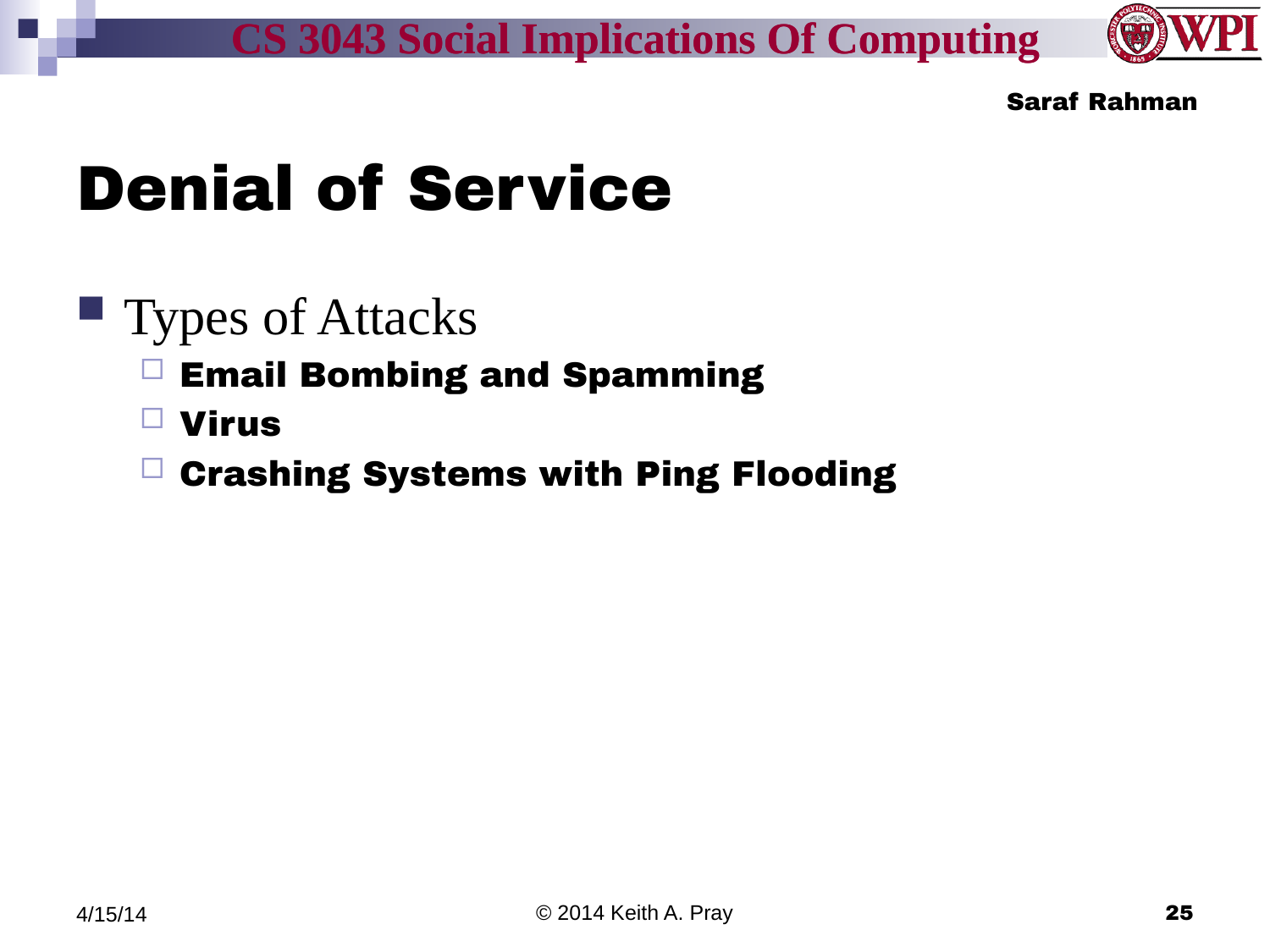

Saraf Rahman
# Denial of Service
Types of Attacks
Email Bombing and Spamming
Virus
Crashing Systems with Ping Flooding

4/15/14
© 2014 Keith A. Pray
25